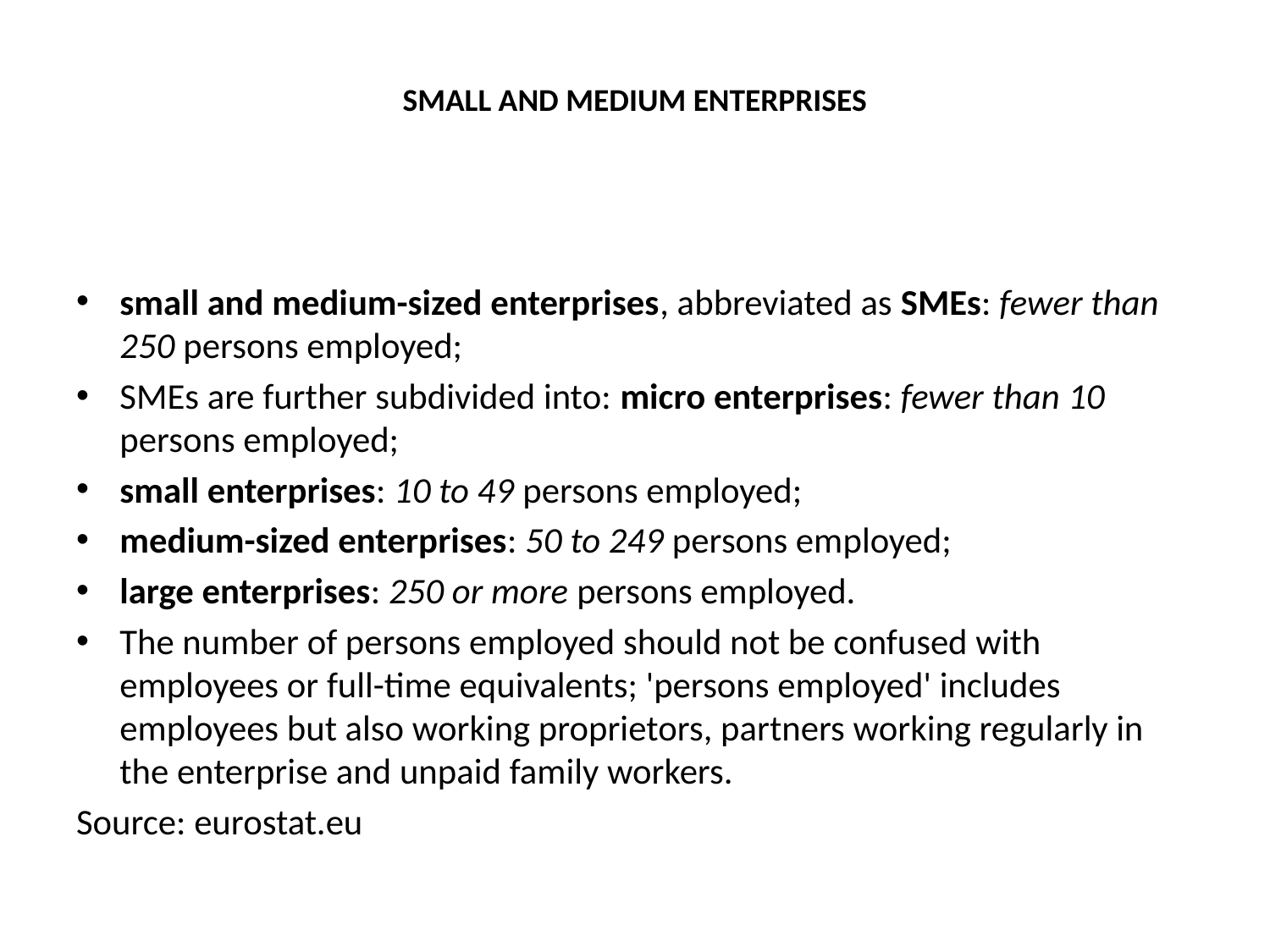

# Small and medium enterprises

small and medium-sized enterprises, abbreviated as SMEs: fewer than 250 persons employed;
SMEs are further subdivided into: micro enterprises: fewer than 10 persons employed;
small enterprises: 10 to 49 persons employed;
medium-sized enterprises: 50 to 249 persons employed;
large enterprises: 250 or more persons employed.
The number of persons employed should not be confused with employees or full-time equivalents; 'persons employed' includes employees but also working proprietors, partners working regularly in the enterprise and unpaid family workers.
Source: eurostat.eu